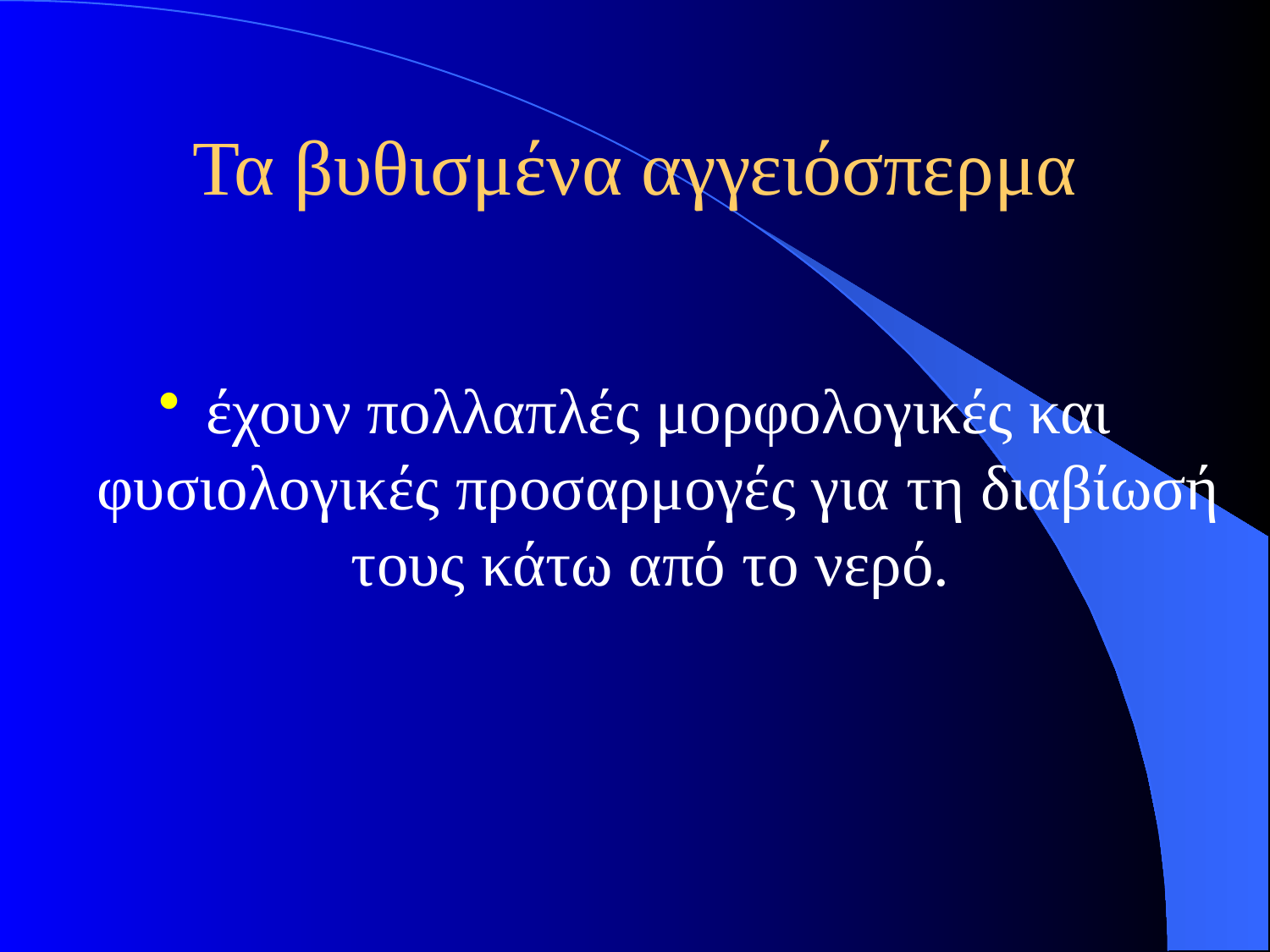

# Τα βυθισμένα αγγειόσπερμα

έχουν πολλαπλές μορφολογικές και φυσιολογικές προσαρμογές για τη διαβίωσή τους κάτω από το νερό.